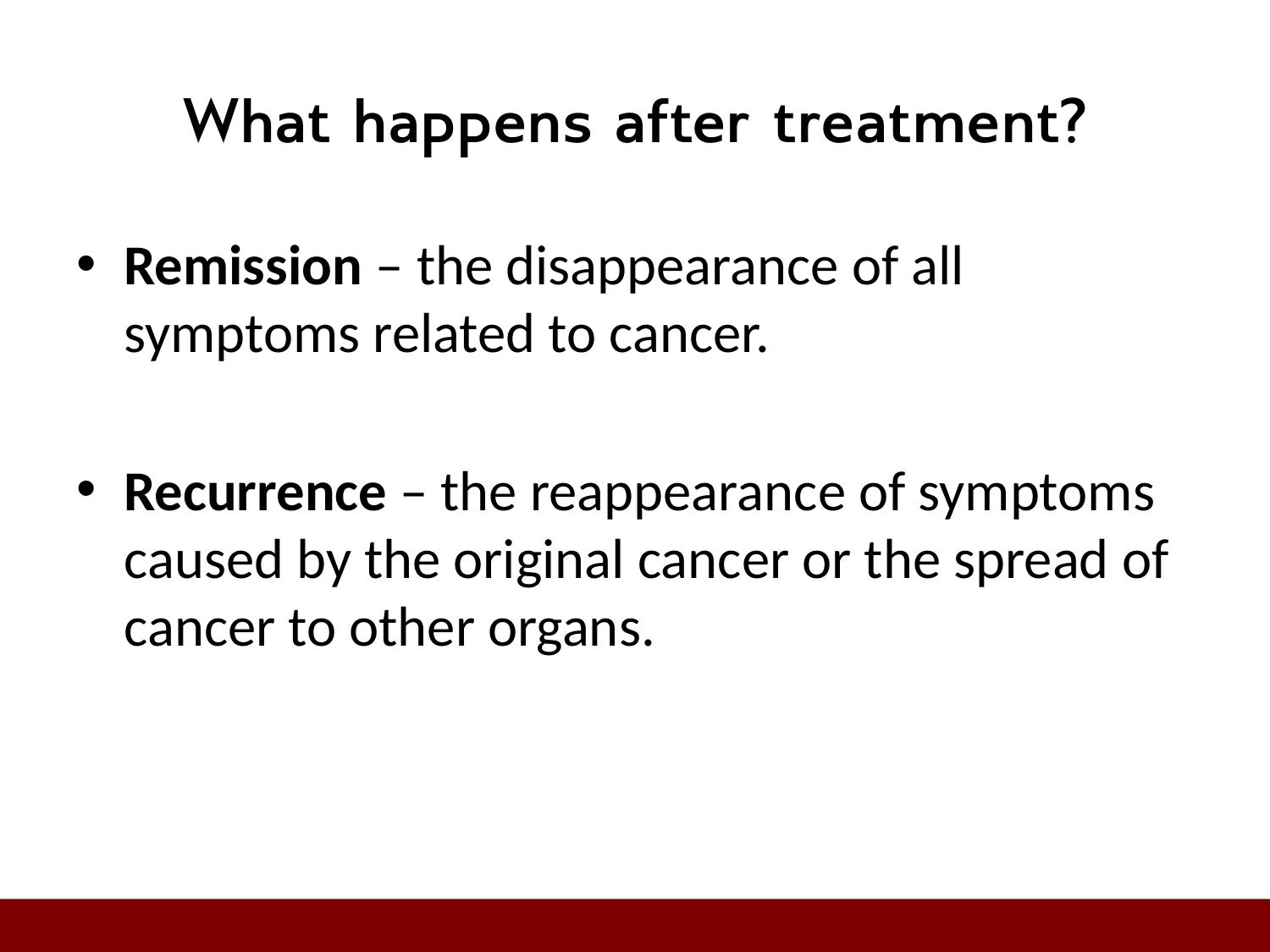

# What happens after treatment?
Remission – the disappearance of all symptoms related to cancer.

Recurrence – the reappearance of symptoms caused by the original cancer or the spread of cancer to other organs.